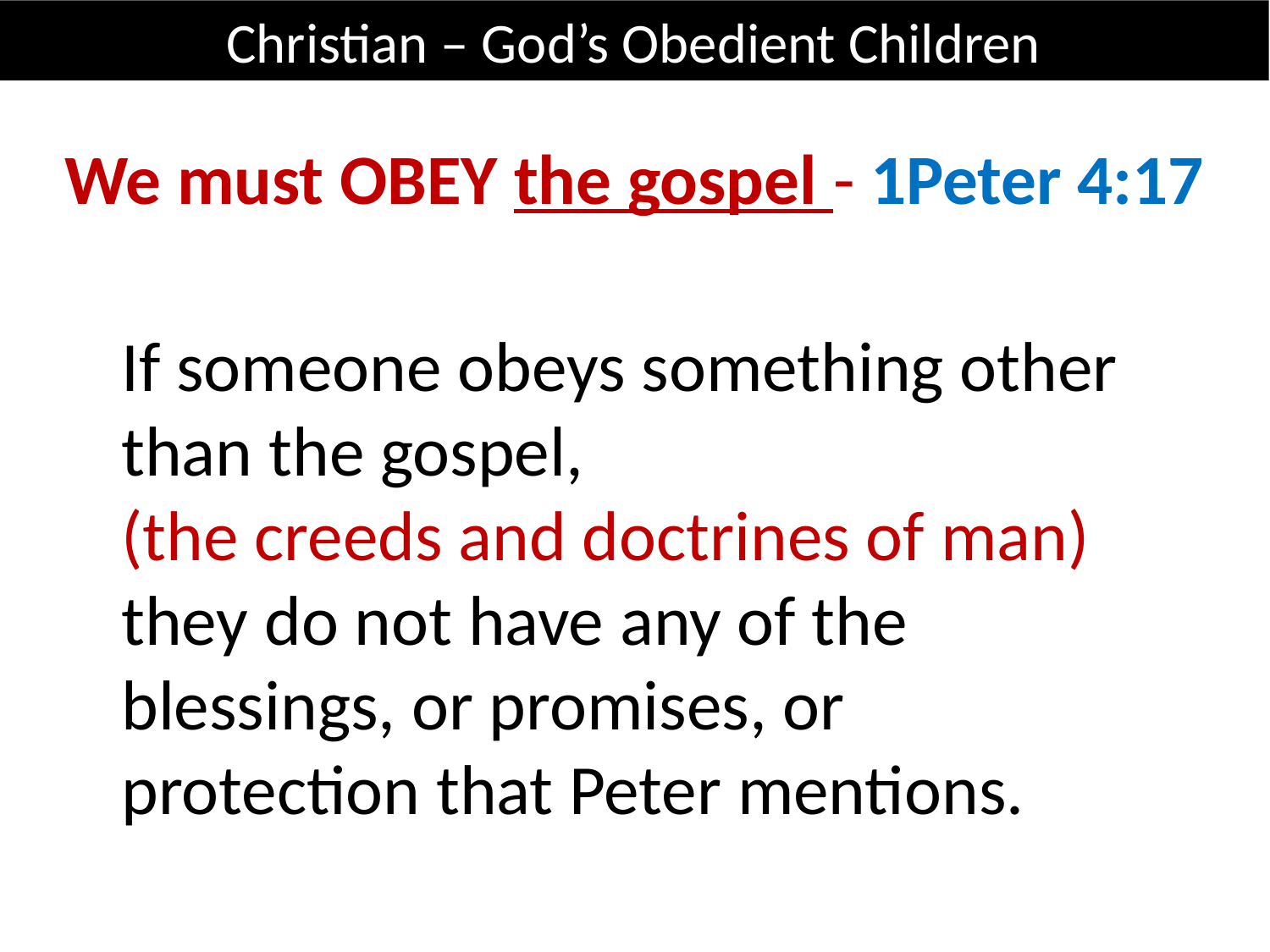

Christian – God’s Obedient Children
We must OBEY the gospel - 1Peter 4:17
If someone obeys something other than the gospel,
(the creeds and doctrines of man)  they do not have any of the blessings, or promises, or protection that Peter mentions.